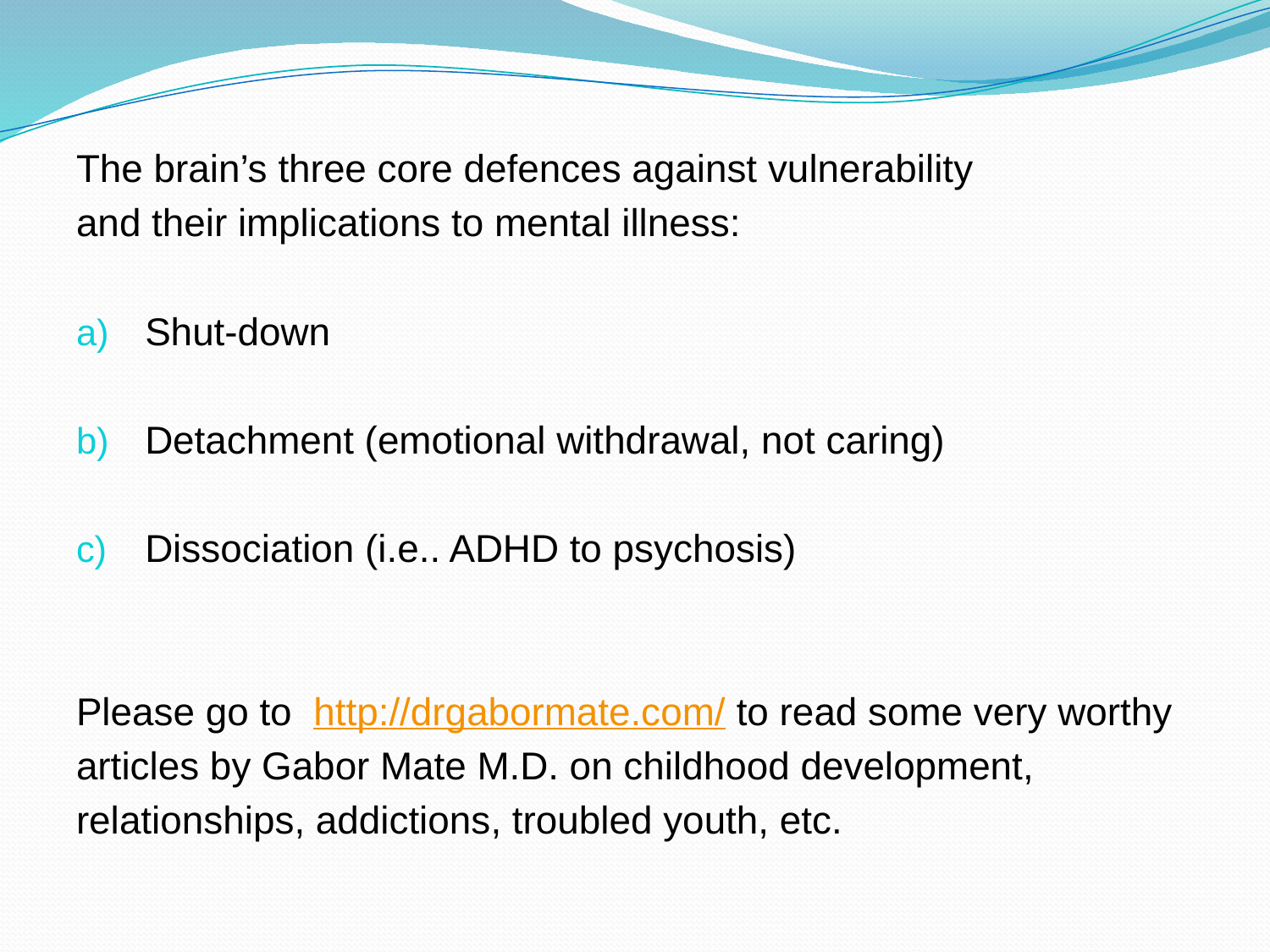

The brain’s three core defences against vulnerability
and their implications to mental illness:

Shut-down

Detachment (emotional withdrawal, not caring)

Dissociation (i.e.. ADHD to psychosis)

Please go to  http://drgabormate.com/ to read some very worthy
articles by Gabor Mate M.D. on childhood development,
relationships, addictions, troubled youth, etc.